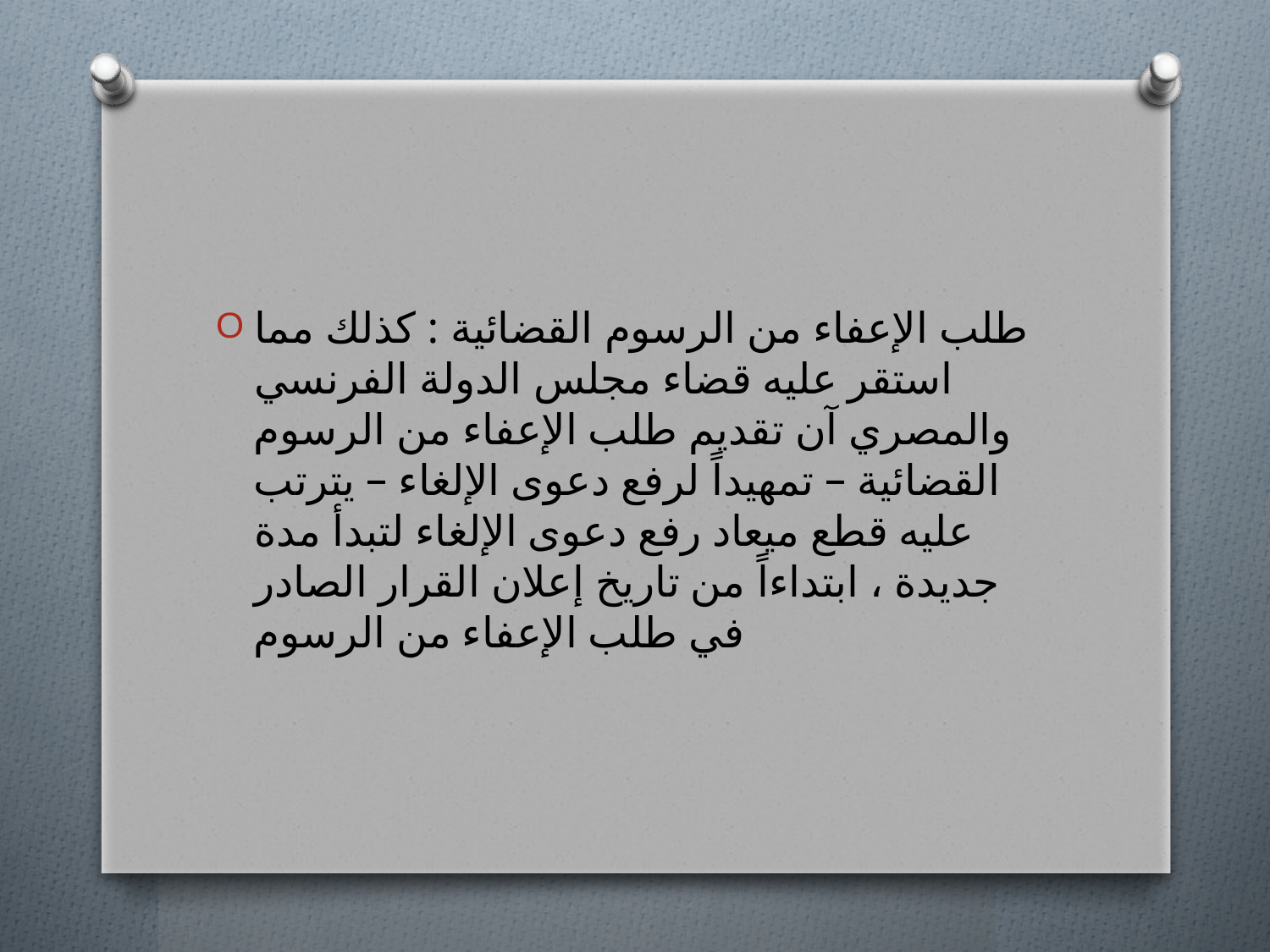

#
طلب الإعفاء من الرسوم القضائية : كذلك مما استقر عليه قضاء مجلس الدولة الفرنسي والمصري آن تقديم طلب الإعفاء من الرسوم القضائية – تمهيداً لرفع دعوى الإلغاء – يترتب عليه قطع ميعاد رفع دعوى الإلغاء لتبدأ مدة جديدة ، ابتداءاً من تاريخ إعلان القرار الصادر في طلب الإعفاء من الرسوم